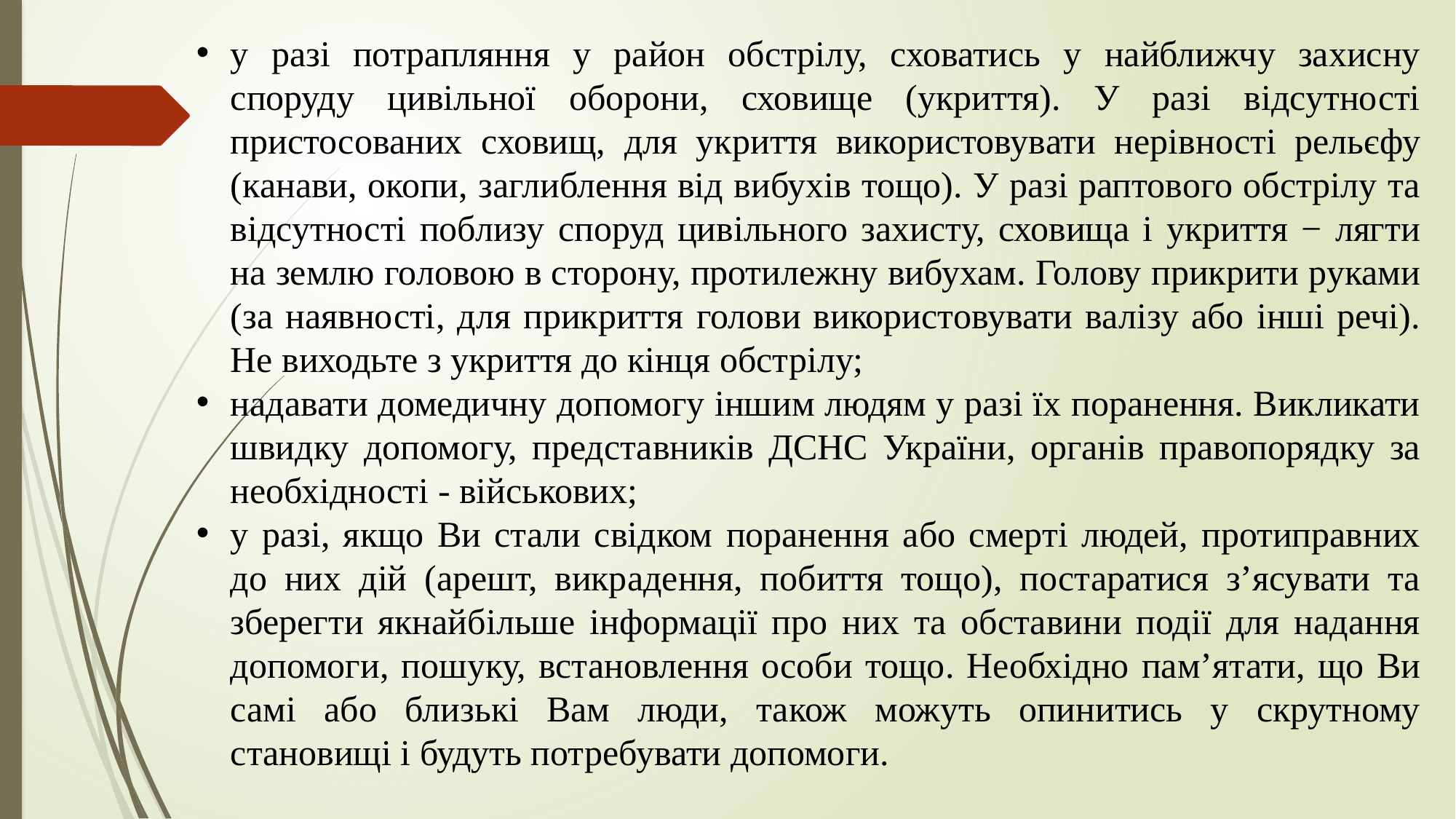

у разі потрапляння у район обстрілу, сховатись у найближчу захисну споруду цивільної оборони, сховище (укриття). У разі відсутності пристосованих сховищ, для укриття використовувати нерівності рельєфу (канави, окопи, заглиблення від вибухів тощо). У разі раптового обстрілу та відсутності поблизу споруд цивільного захисту, сховища і укриття − лягти на землю головою в сторону, протилежну вибухам. Голову прикрити руками (за наявності, для прикриття голови використовувати валізу або інші речі). Не виходьте з укриття до кінця обстрілу;
надавати домедичну допомогу іншим людям у разі їх поранення. Викликати швидку допомогу, представників ДСНС України, органів правопорядку за необхідності - військових;
у разі, якщо Ви стали свідком поранення або смерті людей, протиправних до них дій (арешт, викрадення, побиття тощо), постаратися з’ясувати та зберегти якнайбільше інформації про них та обставини події для надання допомоги, пошуку, встановлення особи тощо. Необхідно пам’ятати, що Ви самі або близькі Вам люди, також можуть опинитись у скрутному становищі і будуть потребувати допомоги.